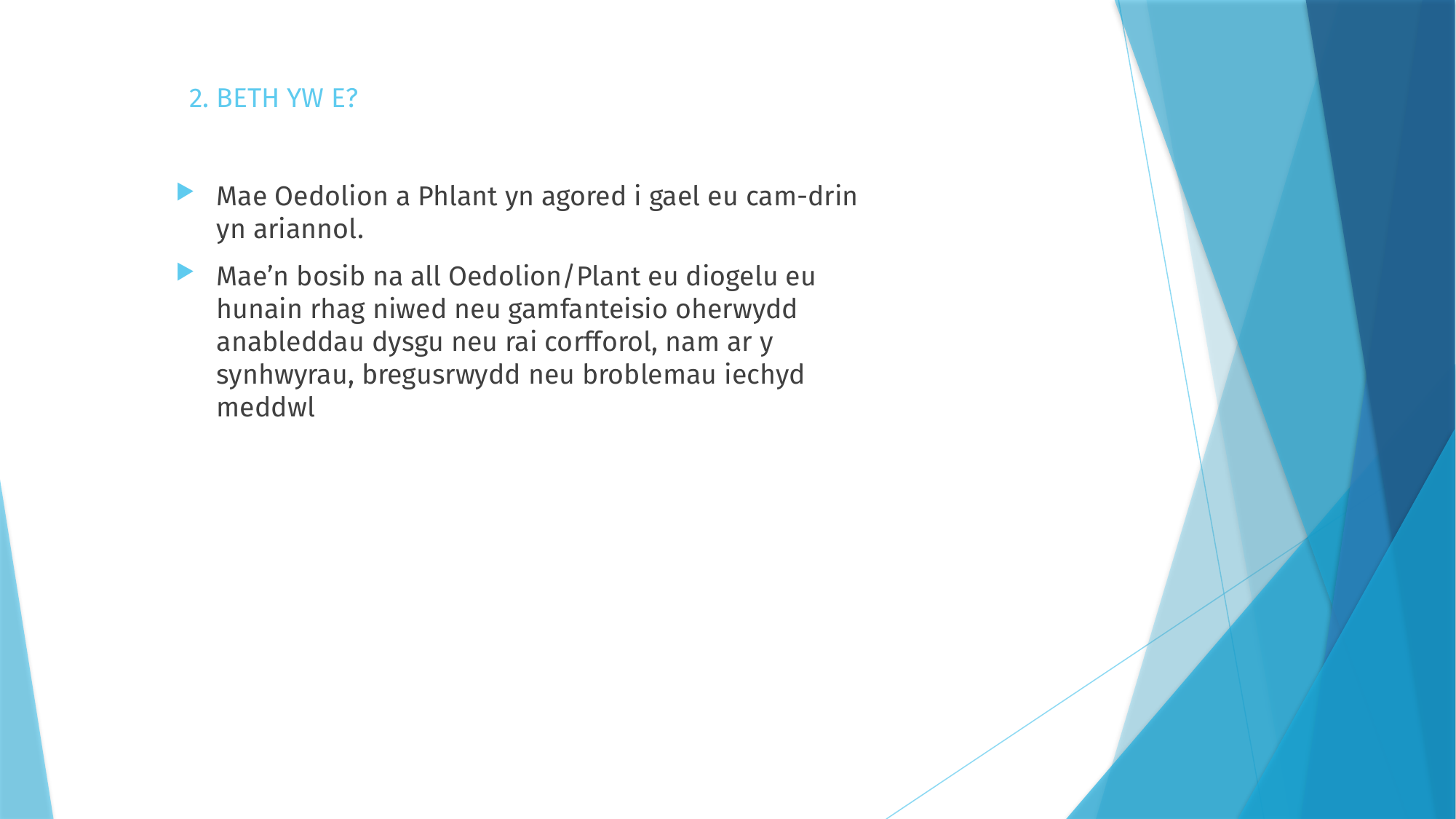

# 2. BETH YW E?
Mae Oedolion a Phlant yn agored i gael eu cam-drin yn ariannol.
Mae’n bosib na all Oedolion/Plant eu diogelu eu hunain rhag niwed neu gamfanteisio oherwydd anableddau dysgu neu rai corfforol, nam ar y synhwyrau, bregusrwydd neu broblemau iechyd meddwl